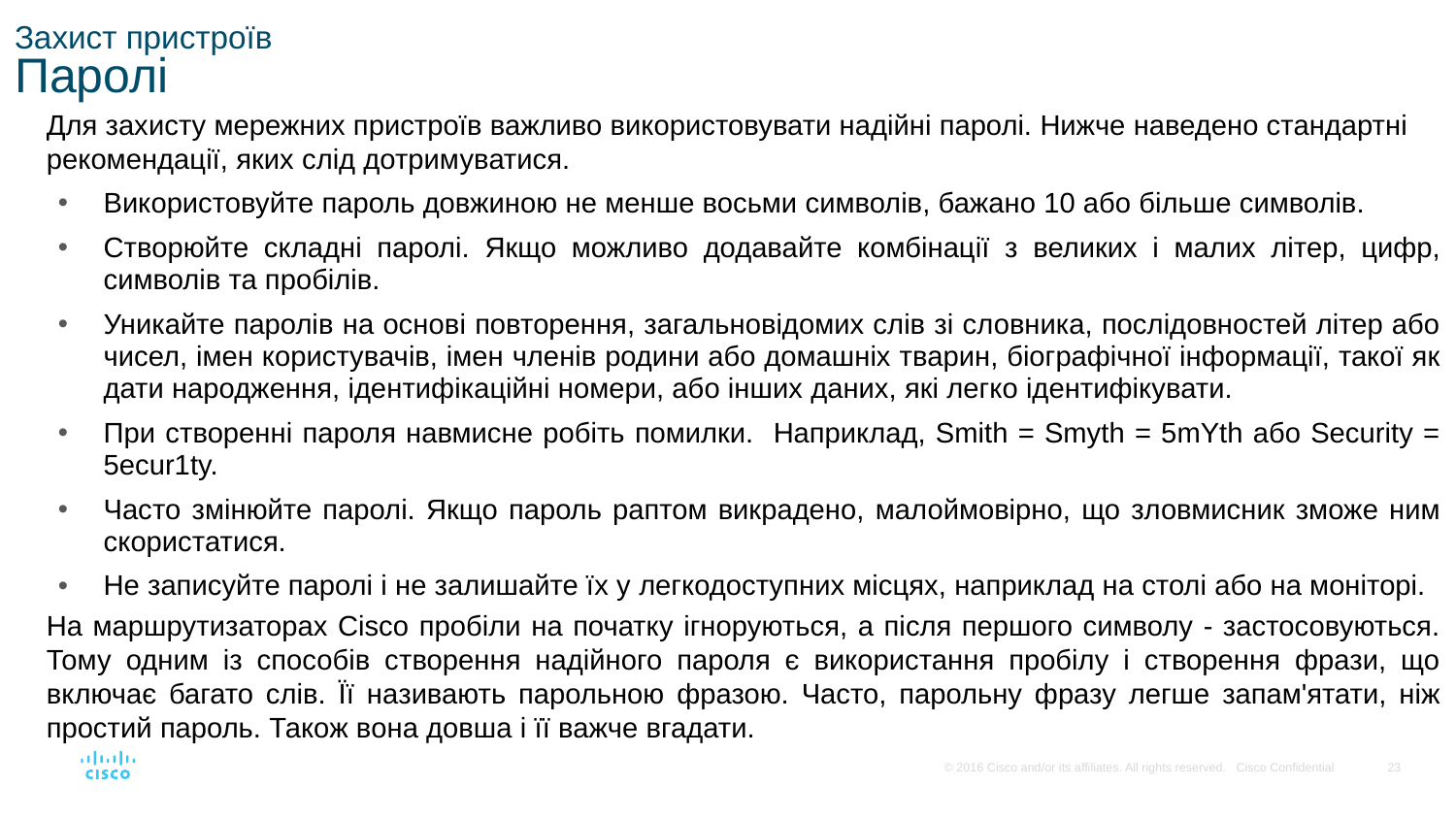

# Захист пристроїв Паролі
Для захисту мережних пристроїв важливо використовувати надійні паролі. Нижче наведено стандартні рекомендації, яких слід дотримуватися.
Використовуйте пароль довжиною не менше восьми символів, бажано 10 або більше символів.
Створюйте складні паролі. Якщо можливо додавайте комбінації з великих і малих літер, цифр, символів та пробілів.
Уникайте паролів на основі повторення, загальновідомих слів зі словника, послідовностей літер або чисел, імен користувачів, імен членів родини або домашніх тварин, біографічної інформації, такої як дати народження, ідентифікаційні номери, або інших даних, які легко ідентифікувати.
При створенні пароля навмисне робіть помилки.  Наприклад, Smith = Smyth = 5mYth або Security = 5ecur1ty.
Часто змінюйте паролі. Якщо пароль раптом викрадено, малоймовірно, що зловмисник зможе ним скористатися.
Не записуйте паролі і не залишайте їх у легкодоступних місцях, наприклад на столі або на моніторі.
На маршрутизаторах Cisco пробіли на початку ігноруються, а після першого символу - застосовуються. Тому одним із способів створення надійного пароля є використання пробілу і створення фрази, що включає багато слів. Її називають парольною фразою. Часто, парольну фразу легше запам'ятати, ніж простий пароль. Також вона довша і її важче вгадати.